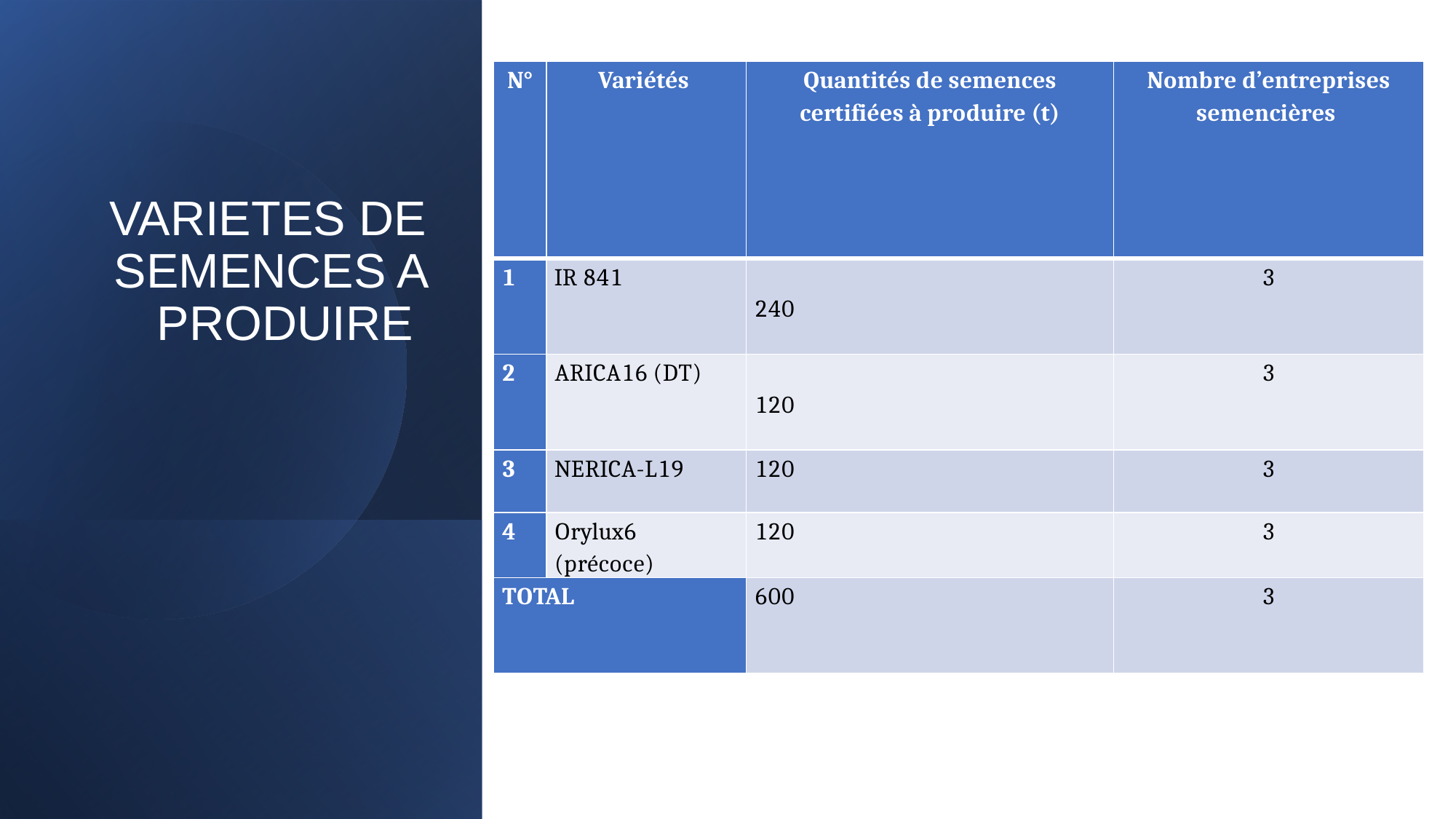

| N° | Variétés | Quantités de semences certifiées à produire (t) | Nombre d’entreprises semencières |
| --- | --- | --- | --- |
| 1 | IR 841 | 240 | 3 |
| 2 | ARICA16 (DT) | 120 | 3 |
| 3 | NERICA-L19 | 120 | 3 |
| 4 | Orylux6 (précoce) | 120 | 3 |
| TOTAL |  | 600 | 3 |
# VARIETES DE SEMENCES A PRODUIRE